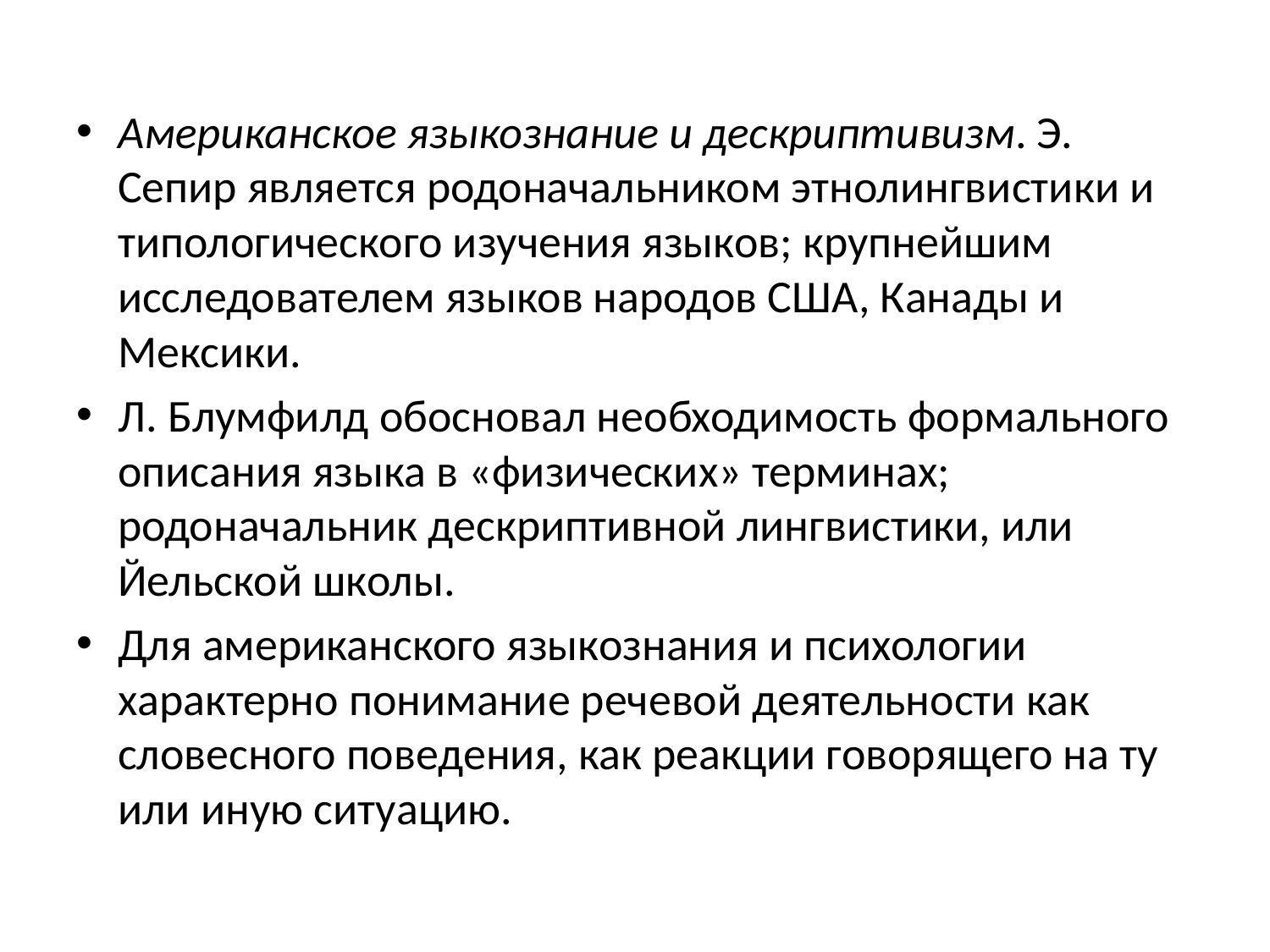

#
Американское языкознание и дескриптивизм. Э. Сепир является родоначальником этнолингвистики и типологического изучения языков; крупнейшим исследователем языков народов США, Канады и Мексики.
Л. Блумфилд обосновал необходимость формального описания языка в «физических» терминах; родоначальник дескриптивной лингвистики, или Йельской школы.
Для американского языкознания и психологии характерно понимание речевой деятельности как словесного поведения, как реакции говорящего на ту или иную ситуацию.